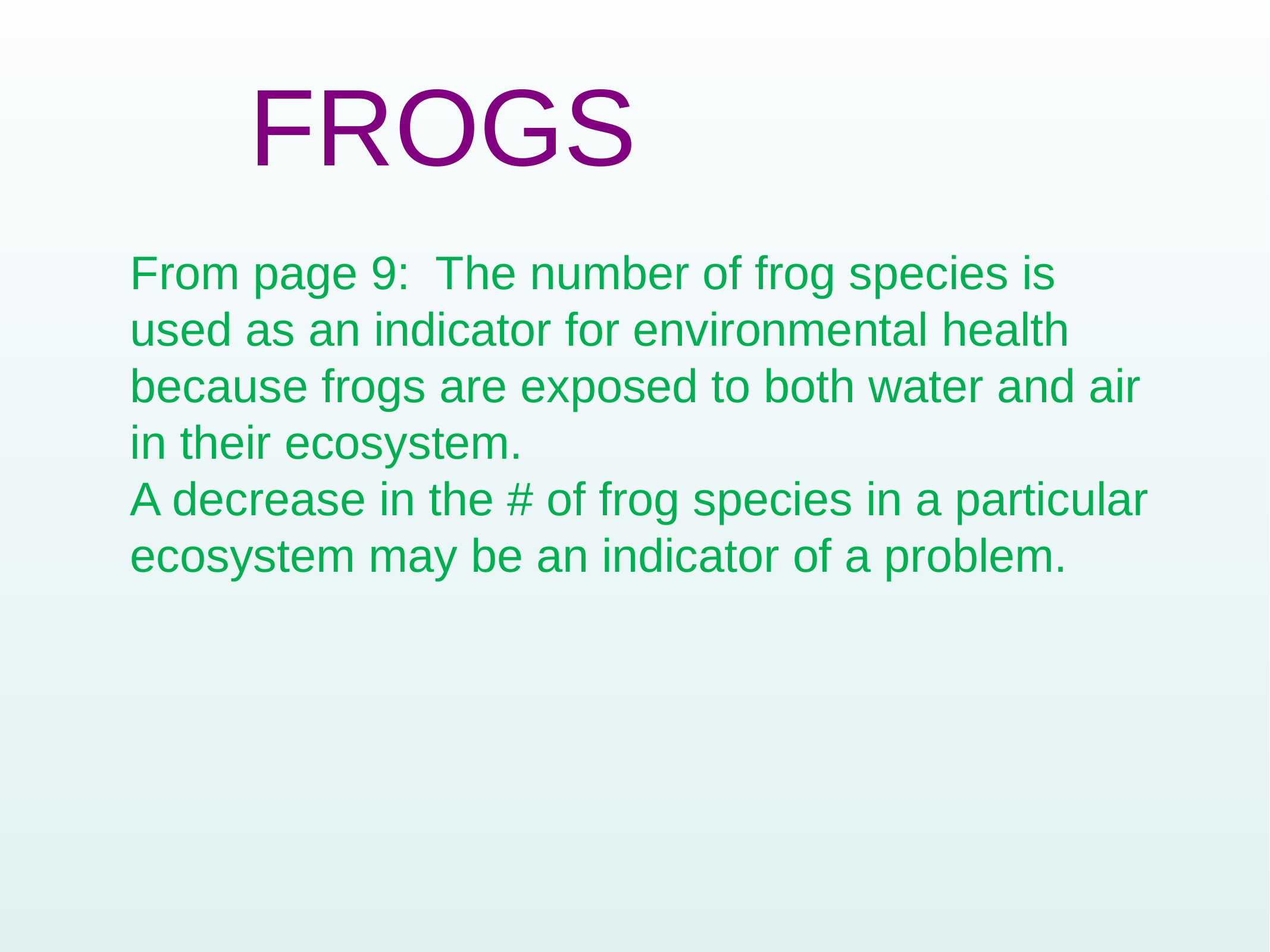

FROGS
From page 9:  The number of frog species is used as an indicator for environmental health because frogs are exposed to both water and air in their ecosystem.
A decrease in the # of frog species in a particular ecosystem may be an indicator of a problem.